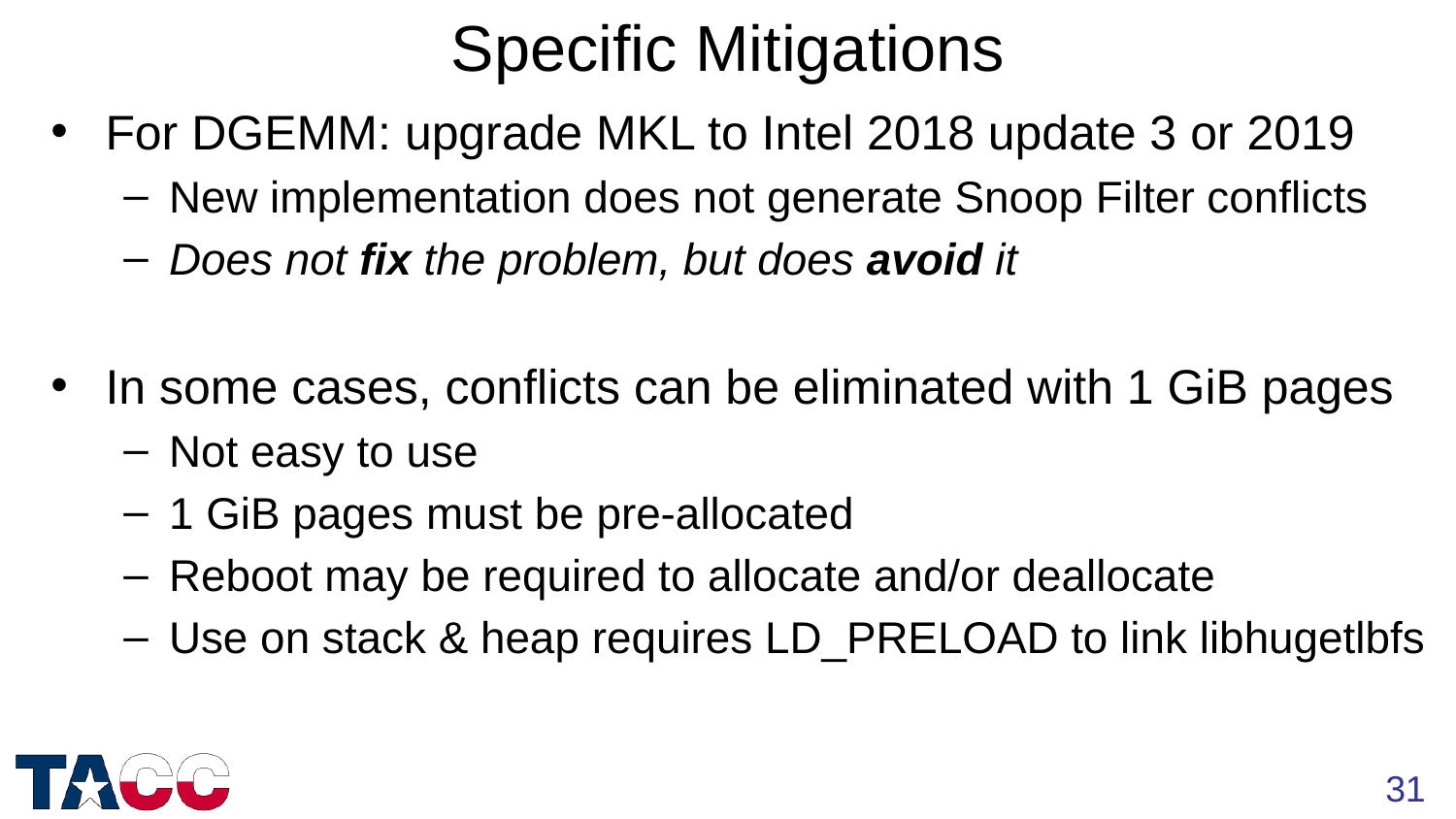

Specific Mitigations
For DGEMM: upgrade MKL to Intel 2018 update 3 or 2019
New implementation does not generate Snoop Filter conflicts
Does not fix the problem, but does avoid it

In some cases, conflicts can be eliminated with 1 GiB pages
Not easy to use
1 GiB pages must be pre-allocated
Reboot may be required to allocate and/or deallocate
Use on stack & heap requires LD_PRELOAD to link libhugetlbfs
31